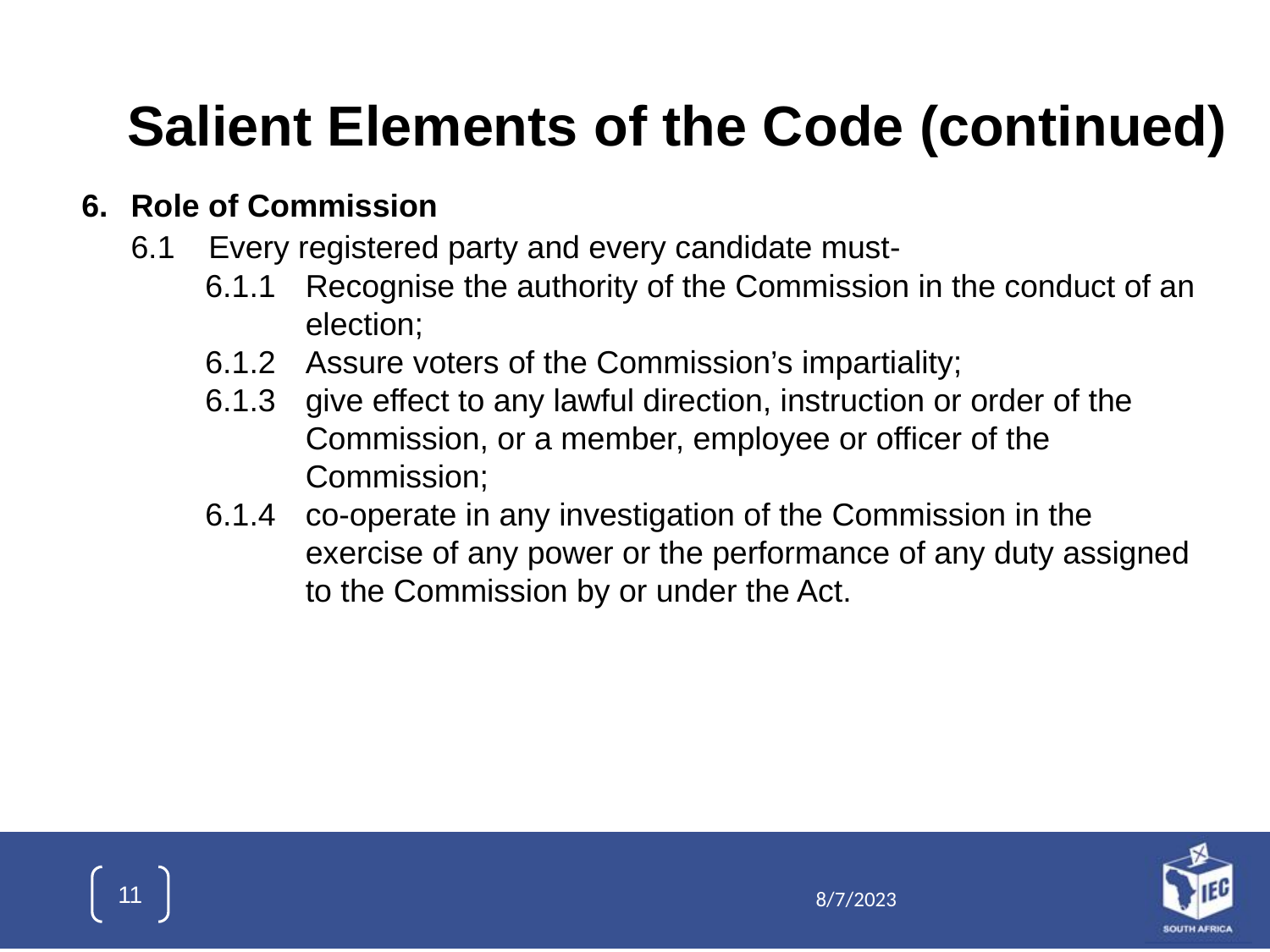

Salient Elements of the Code (continued)
Role of Commission
	6.1	Every registered party and every candidate must-
6.1.1	Recognise the authority of the Commission in the conduct of an election;
6.1.2	Assure voters of the Commission’s impartiality;
6.1.3	give effect to any lawful direction, instruction or order of the Commission, or a member, employee or officer of the Commission;
6.1.4	co-operate in any investigation of the Commission in the exercise of any power or the performance of any duty assigned to the Commission by or under the Act.

Role of Commission
Every registered party and every candidate must-
recognise the authority of the Commission in the conduct of an election;
assure voters of the Commission's impartiality;
Section 103A – the Commission may by conciliation attempt to resolve disputes pertaining to contraventions of the Code.